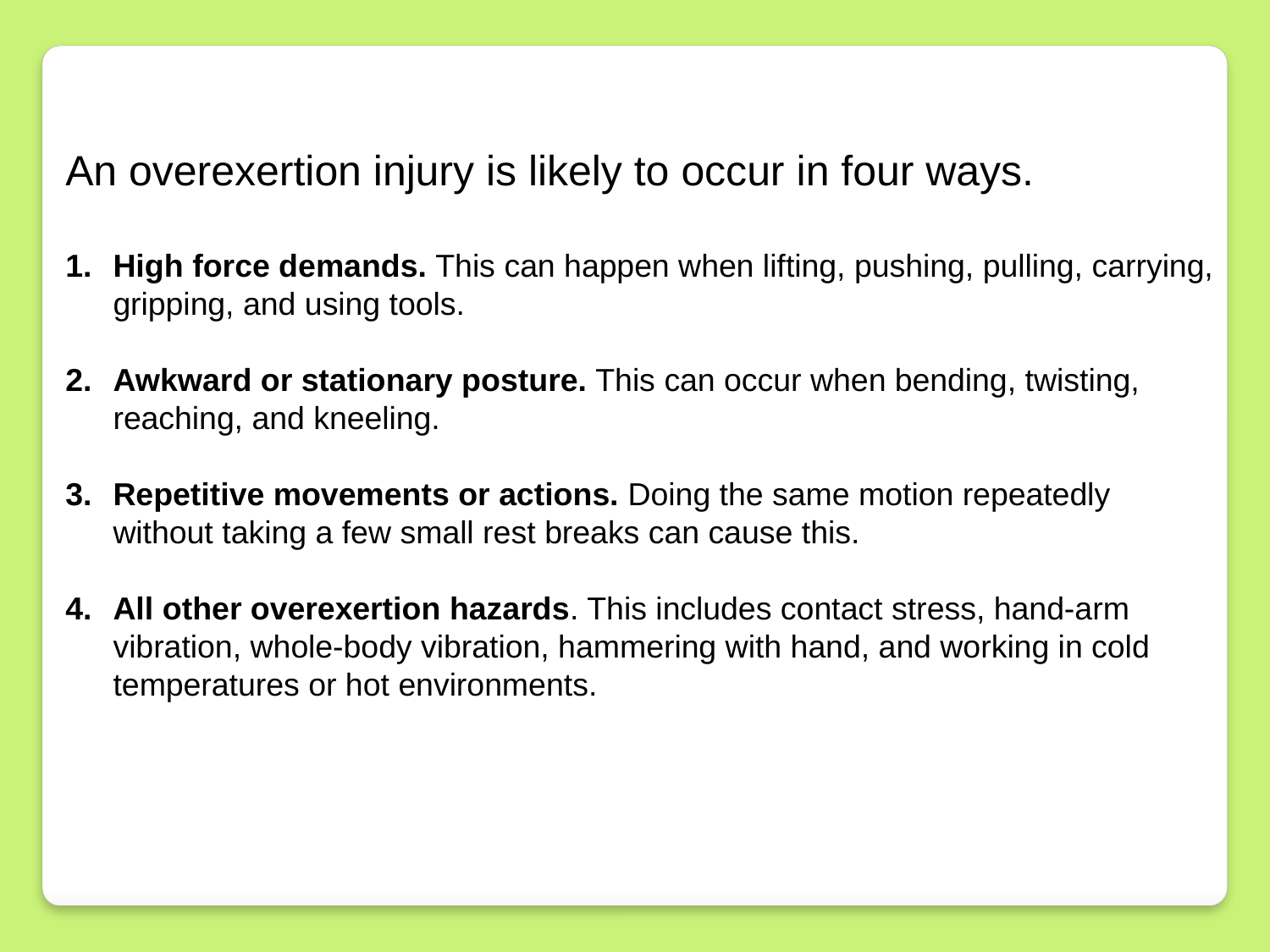

An overexertion injury is likely to occur in four ways.

High force demands. This can happen when lifting, pushing, pulling, carrying, gripping, and using tools.

Awkward or stationary posture. This can occur when bending, twisting, reaching, and kneeling.

Repetitive movements or actions. Doing the same motion repeatedly without taking a few small rest breaks can cause this.

All other overexertion hazards. This includes contact stress, hand-arm vibration, whole-body vibration, hammering with hand, and working in cold temperatures or hot environments.